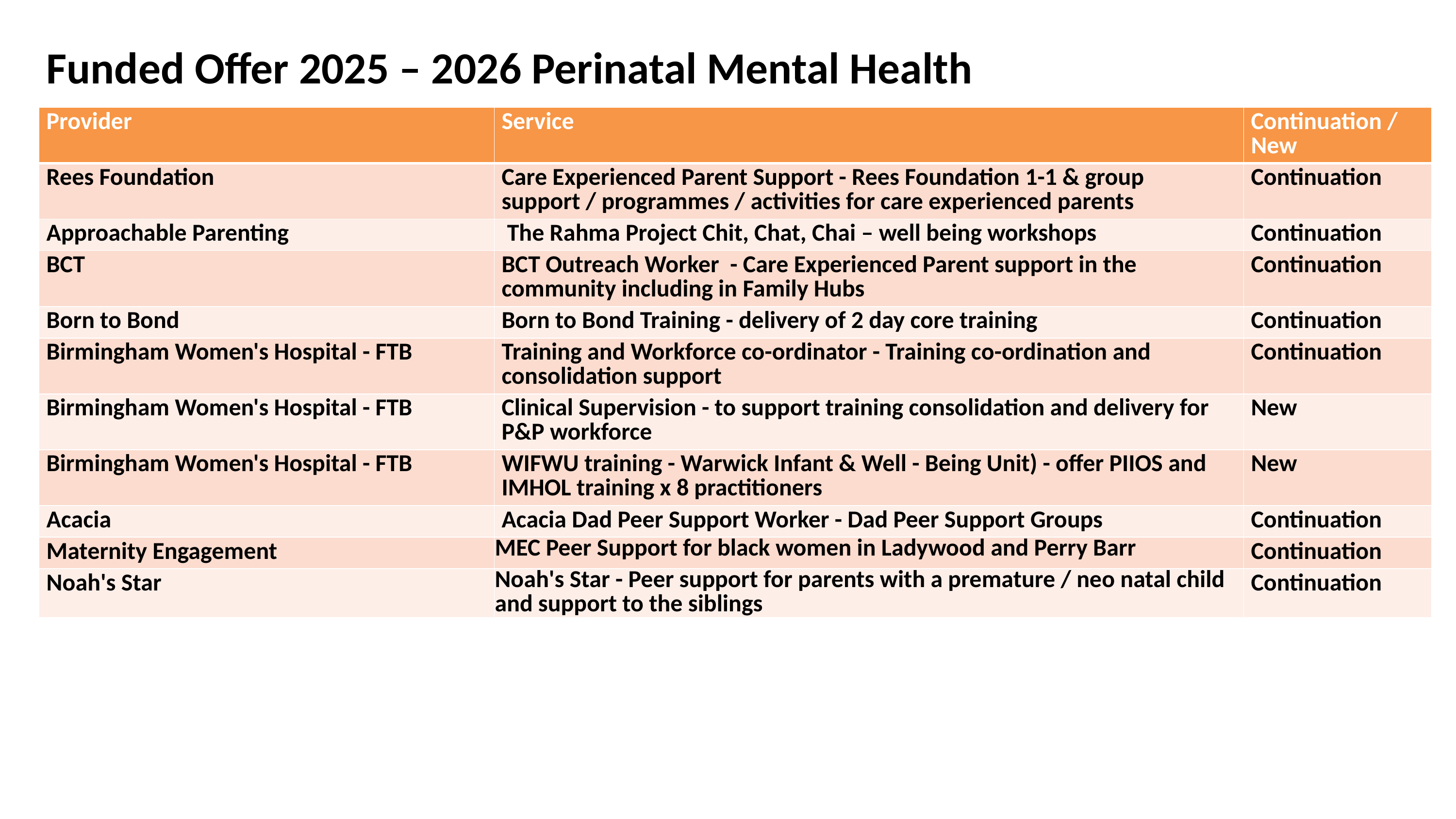

# Funded Offer 2025 – 2026 Perinatal Mental Health
| Provider | Service | Continuation / New |
| --- | --- | --- |
| Rees Foundation | Care Experienced Parent Support - Rees Foundation 1-1 & group support / programmes / activities for care experienced parents | Continuation |
| Approachable Parenting | The Rahma Project Chit, Chat, Chai – well being workshops | Continuation |
| BCT | BCT Outreach Worker - Care Experienced Parent support in the community including in Family Hubs | Continuation |
| Born to Bond | Born to Bond Training - delivery of 2 day core training | Continuation |
| Birmingham Women's Hospital - FTB | Training and Workforce co-ordinator - Training co-ordination and consolidation support | Continuation |
| Birmingham Women's Hospital - FTB | Clinical Supervision - to support training consolidation and delivery for P&P workforce | New |
| Birmingham Women's Hospital - FTB | WIFWU training - Warwick Infant & Well - Being Unit) - offer PIIOS and IMHOL training x 8 practitioners | New |
| Acacia | Acacia Dad Peer Support Worker - Dad Peer Support Groups | Continuation |
| Maternity Engagement | MEC Peer Support for black women in Ladywood and Perry Barr | Continuation |
| Noah's Star | Noah's Star - Peer support for parents with a premature / neo natal child and support to the siblings | Continuation |